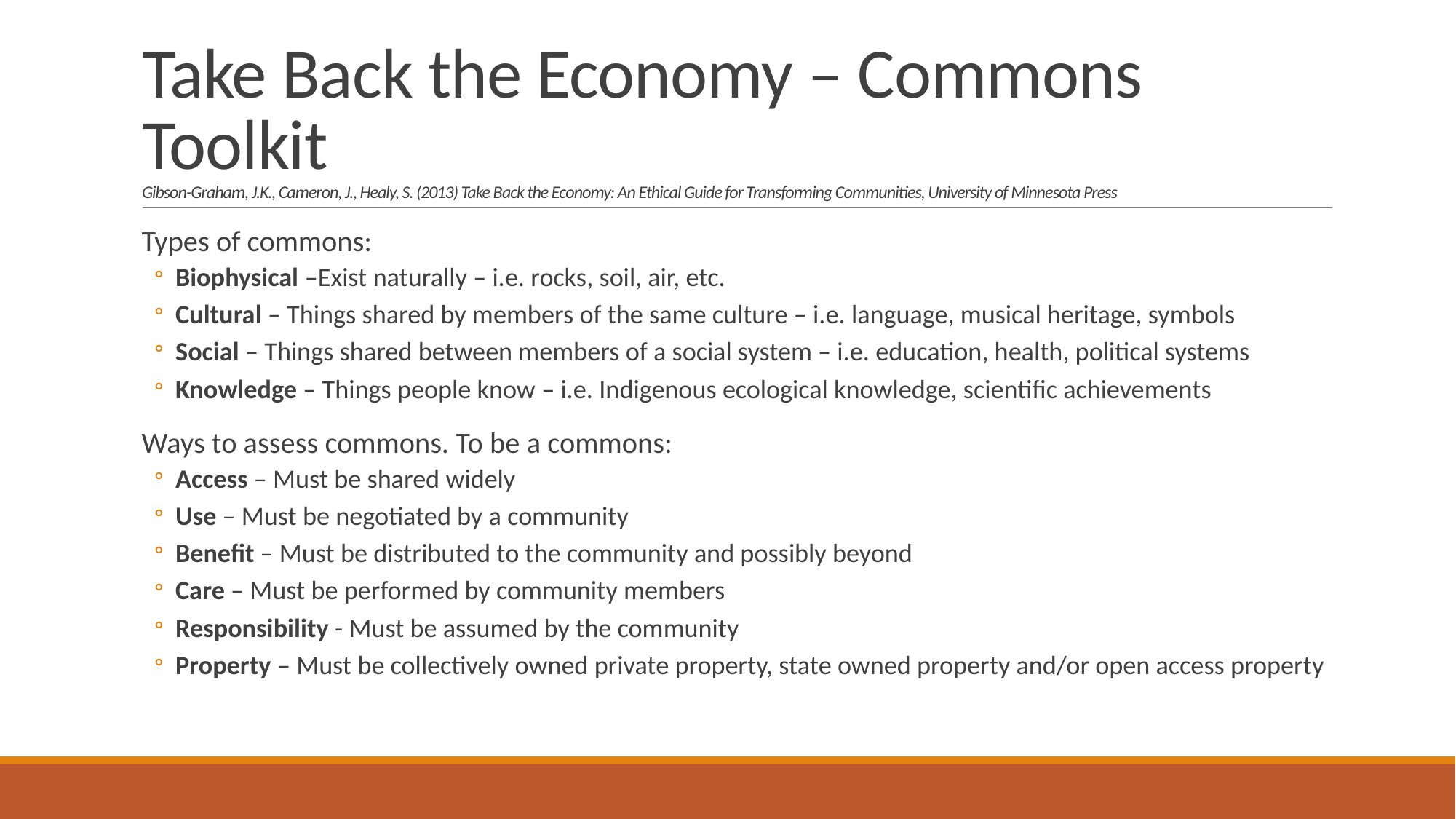

# Take Back the Economy – Commons Toolkit Gibson-Graham, J.K., Cameron, J., Healy, S. (2013) Take Back the Economy: An Ethical Guide for Transforming Communities, University of Minnesota Press
Types of commons:
Biophysical –Exist naturally – i.e. rocks, soil, air, etc.
Cultural – Things shared by members of the same culture – i.e. language, musical heritage, symbols
Social – Things shared between members of a social system – i.e. education, health, political systems
Knowledge – Things people know – i.e. Indigenous ecological knowledge, scientific achievements
Ways to assess commons. To be a commons:
Access – Must be shared widely
Use – Must be negotiated by a community
Benefit – Must be distributed to the community and possibly beyond
Care – Must be performed by community members
Responsibility - Must be assumed by the community
Property – Must be collectively owned private property, state owned property and/or open access property